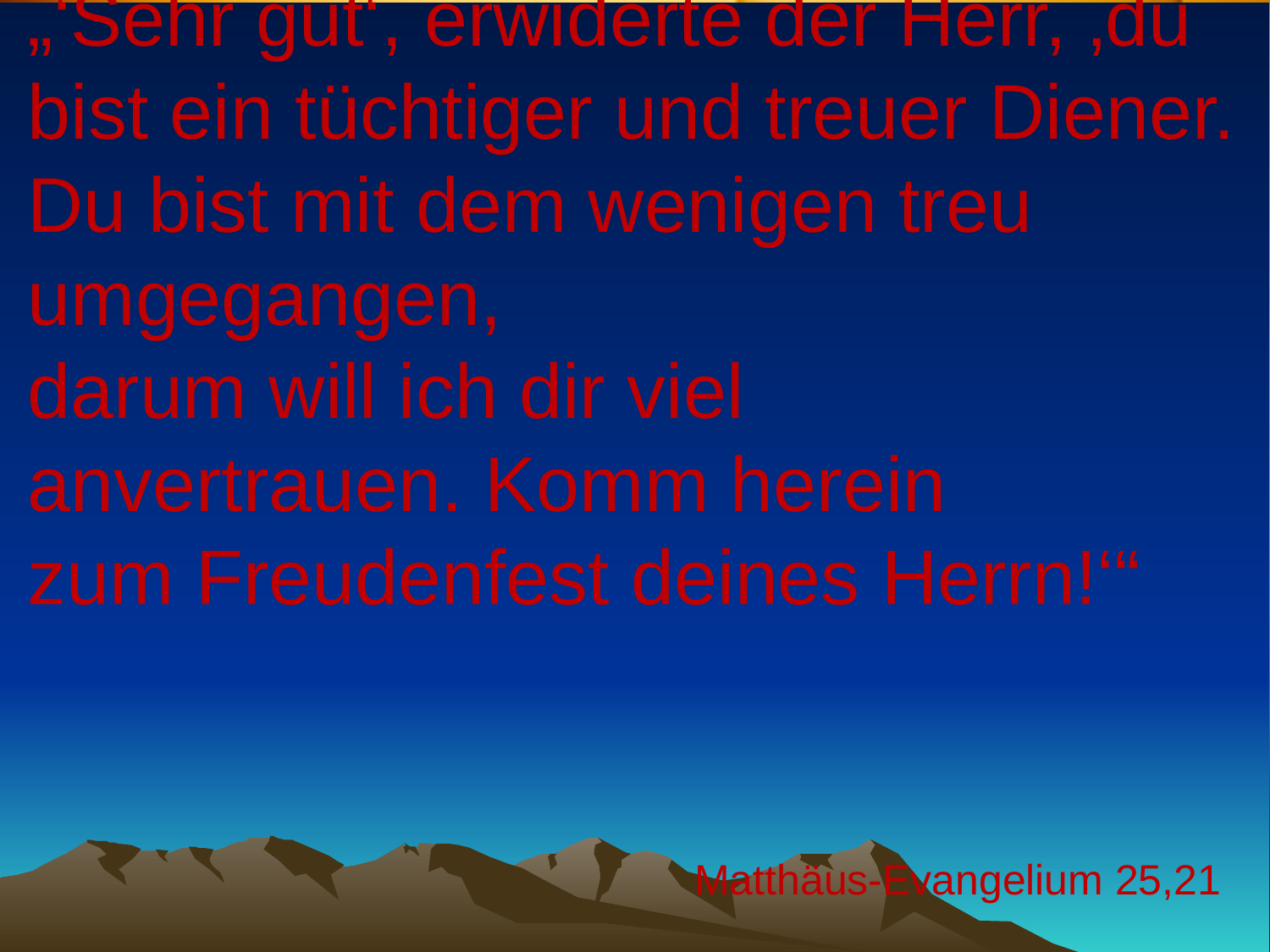

# „‘Sehr gut‘, erwiderte der Herr, ‚du bist ein tüchtiger und treuer Diener. Du bist mit dem wenigen treu umgegangen, darum will ich dir viel anvertrauen. Komm herein zum Freudenfest deines Herrn!‘“
Matthäus-Evangelium 25,21